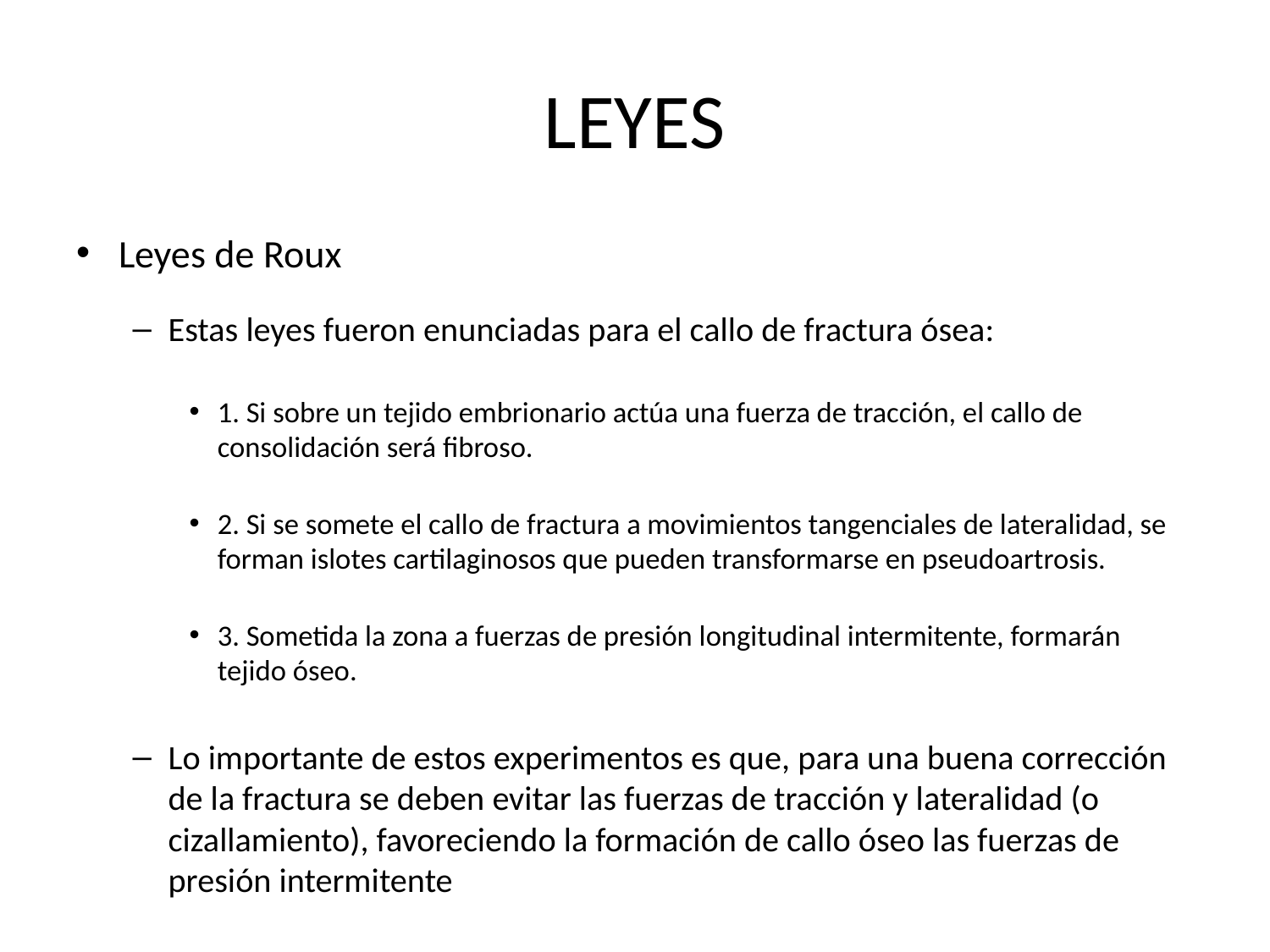

# LEYES
Leyes de Roux

Estas leyes fueron enunciadas para el callo de fractura ósea:

1. Si sobre un tejido embrionario actúa una fuerza de tracción, el callo de consolidación será fibroso.

2. Si se somete el callo de fractura a movimientos tangenciales de lateralidad, se forman islotes cartilaginosos que pueden transformarse en pseudoartrosis.

3. Sometida la zona a fuerzas de presión longitudinal intermitente, formarán tejido óseo.

Lo importante de estos experimentos es que, para una buena corrección de la fractura se deben evitar las fuerzas de tracción y lateralidad (o cizallamiento), favoreciendo la formación de callo óseo las fuerzas de presión intermitente